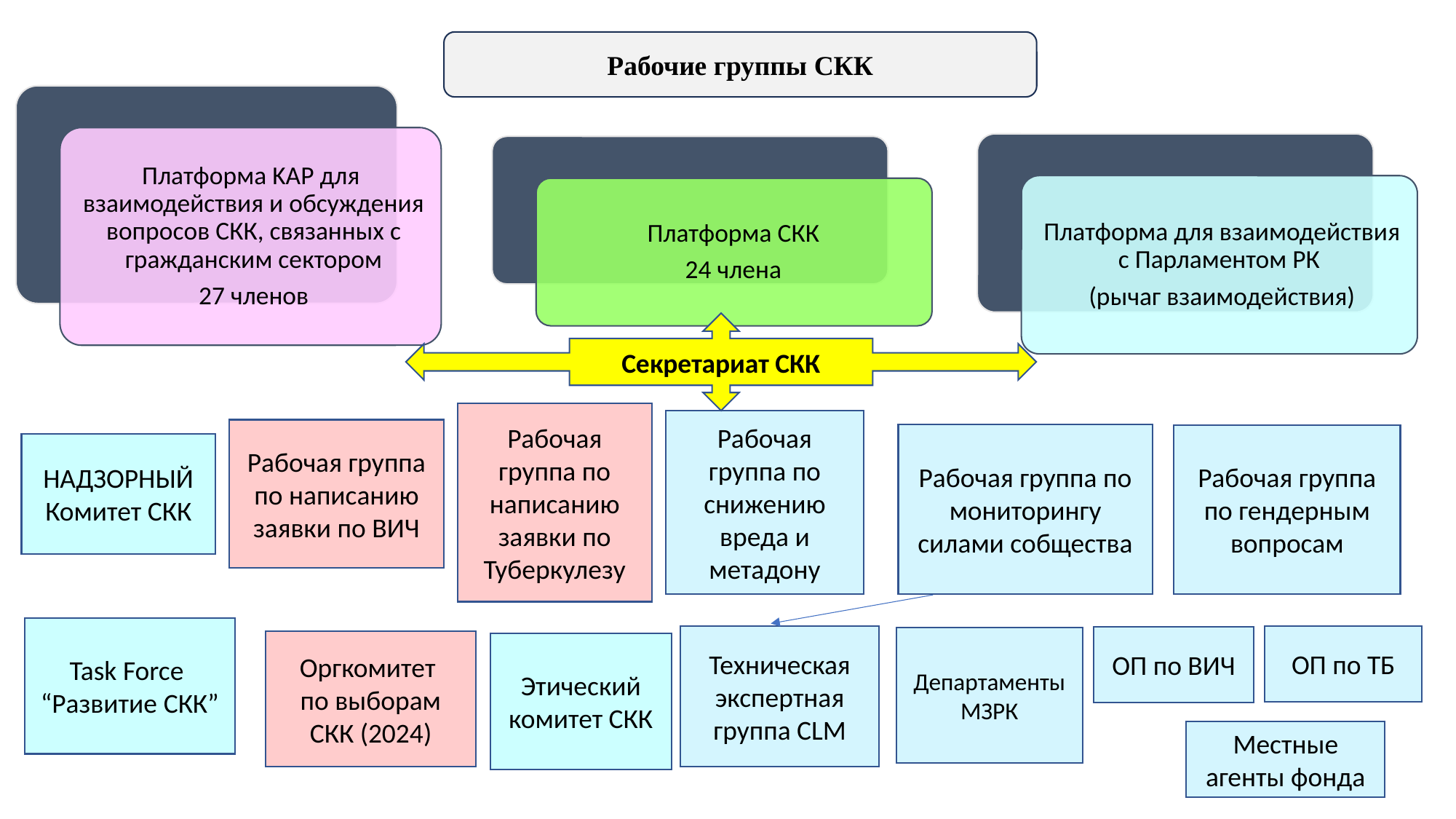

Рабочие группы СКК
Платформа KAP для  взаимодействия и обсуждения вопросов СКК, связанных с гражданским сектором
27 членов
Платформа СКК
24 члена
Платформа для взаимодействия с Парламентом РК
(рычаг взаимодействия)

Секретариат СКК

Рабочая группа по написанию заявки по Туберкулезу
Рабочая группа по снижению вреда и метадону
Рабочая группа по написанию заявки по ВИЧ
Рабочая группа по мониторингу силами собщества
Рабочая группа по гендерным вопросам
НАДЗОРНЫЙ Комитет СКК
Task Force
“Развитие СКК”
Техническая экспертная группа CLM
ОП по ТБ
ОП по ВИЧ
Департаменты МЗРК
Оргкомитет
по выборам СКК (2024)
Этический комитет СКК
Местные агенты фонда